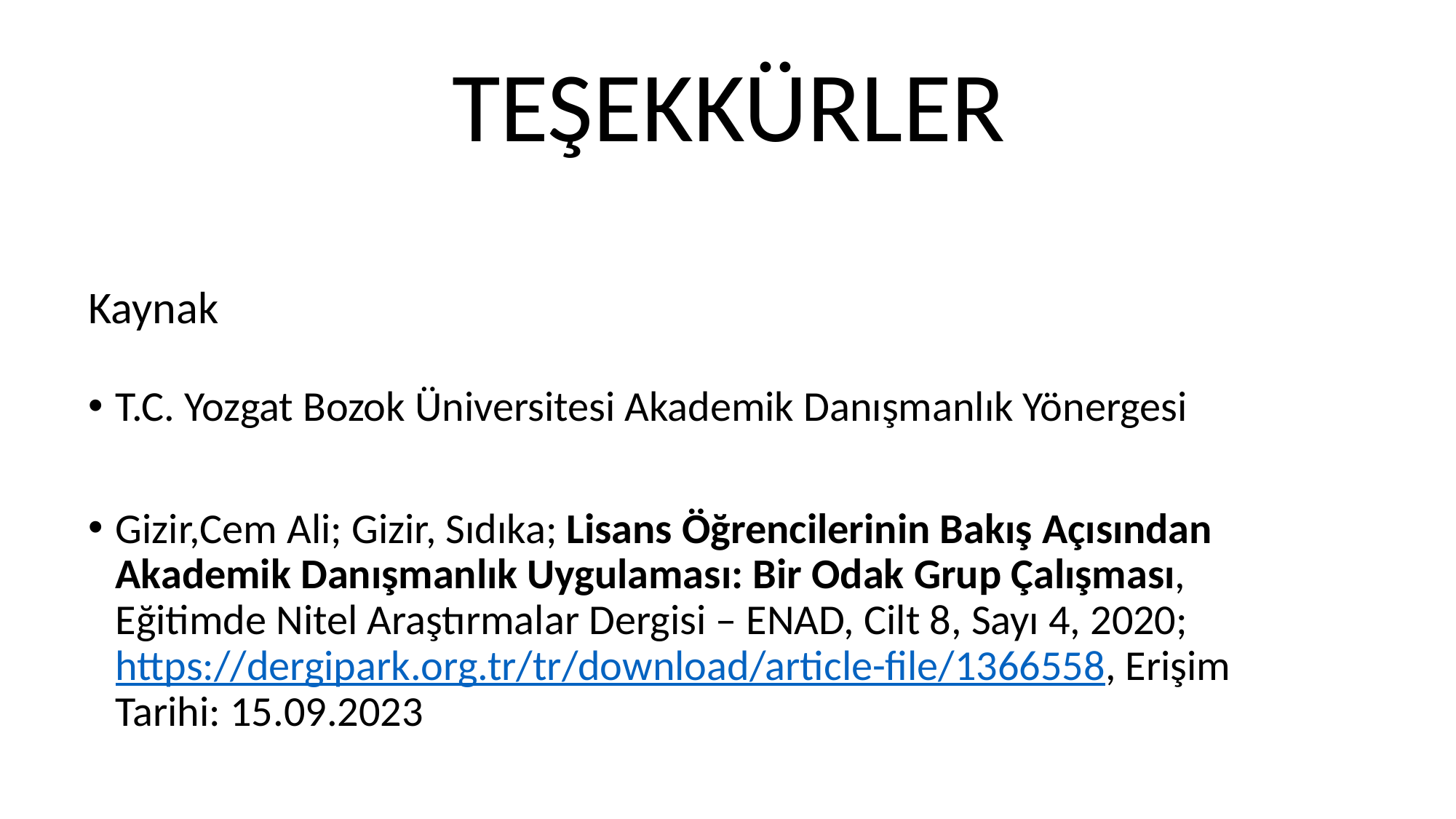

TEŞEKKÜRLER
# Kaynak
T.C. Yozgat Bozok Üniversitesi Akademik Danışmanlık Yönergesi

Gizir,Cem Ali; Gizir, Sıdıka; Lisans Öğrencilerinin Bakış Açısından Akademik Danışmanlık Uygulaması: Bir Odak Grup Çalışması, Eğitimde Nitel Araştırmalar Dergisi – ENAD, Cilt 8, Sayı 4, 2020; https://dergipark.org.tr/tr/download/article-file/1366558, Erişim Tarihi: 15.09.2023